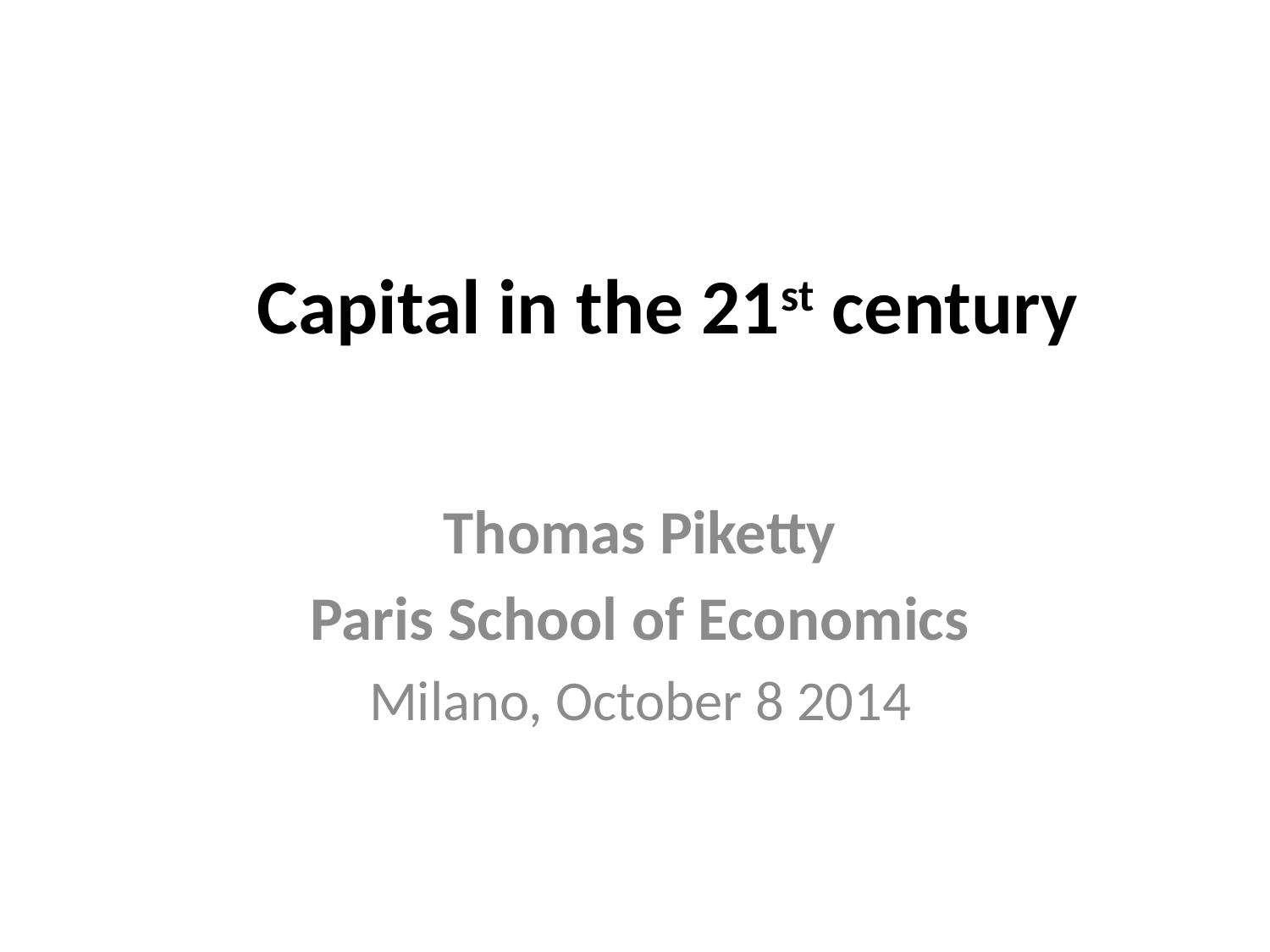

# Capital in the 21st century
Thomas Piketty
Paris School of Economics
Milano, October 8 2014